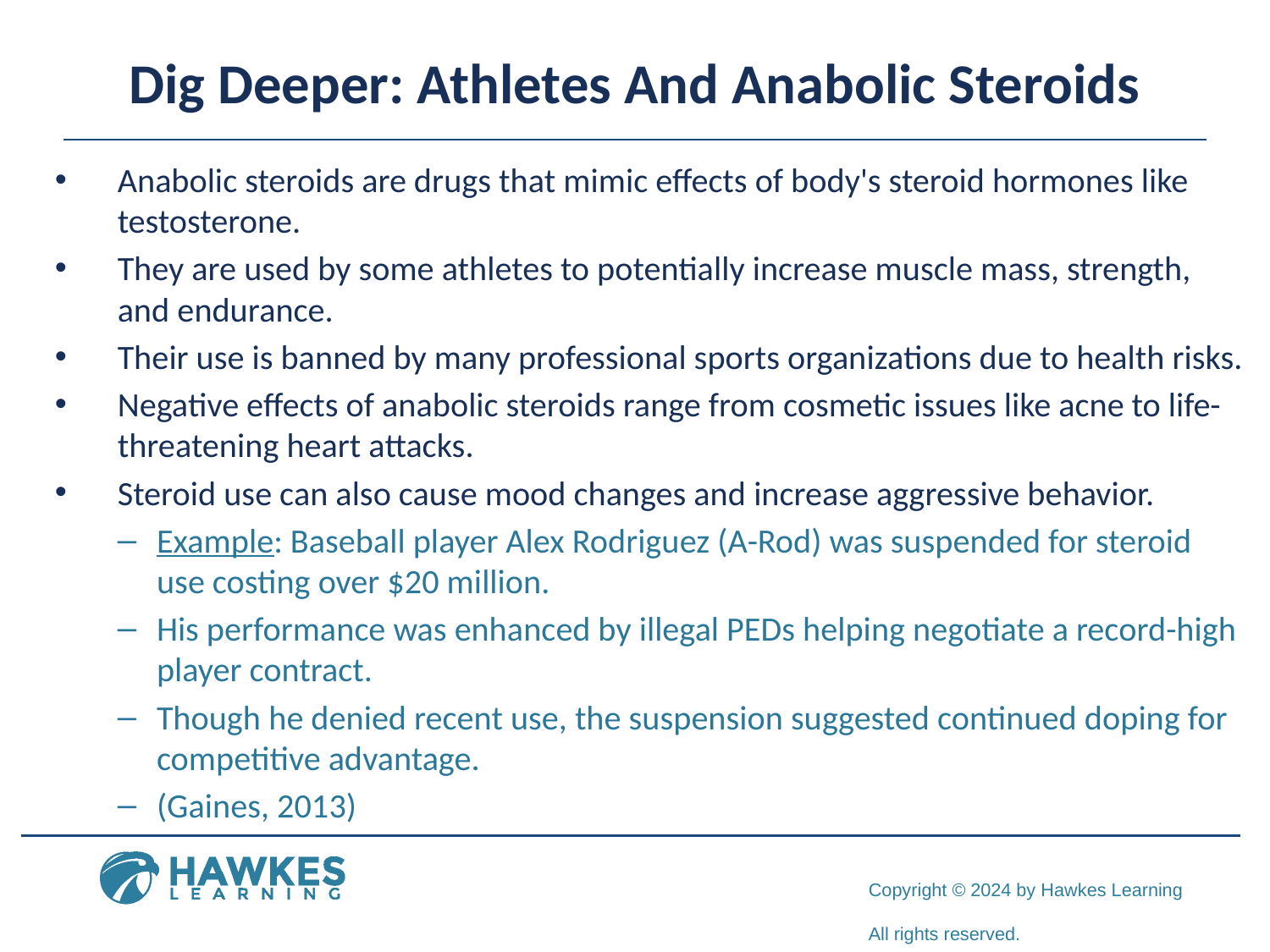

# Dig Deeper: Athletes And Anabolic Steroids
Anabolic steroids are drugs that mimic effects of body's steroid hormones like testosterone.
They are used by some athletes to potentially increase muscle mass, strength, and endurance.
Their use is banned by many professional sports organizations due to health risks.
Negative effects of anabolic steroids range from cosmetic issues like acne to life-threatening heart attacks.
Steroid use can also cause mood changes and increase aggressive behavior.
Example: Baseball player Alex Rodriguez (A-Rod) was suspended for steroid use costing over $20 million.
His performance was enhanced by illegal PEDs helping negotiate a record-high player contract.
Though he denied recent use, the suspension suggested continued doping for competitive advantage.
(Gaines, 2013)